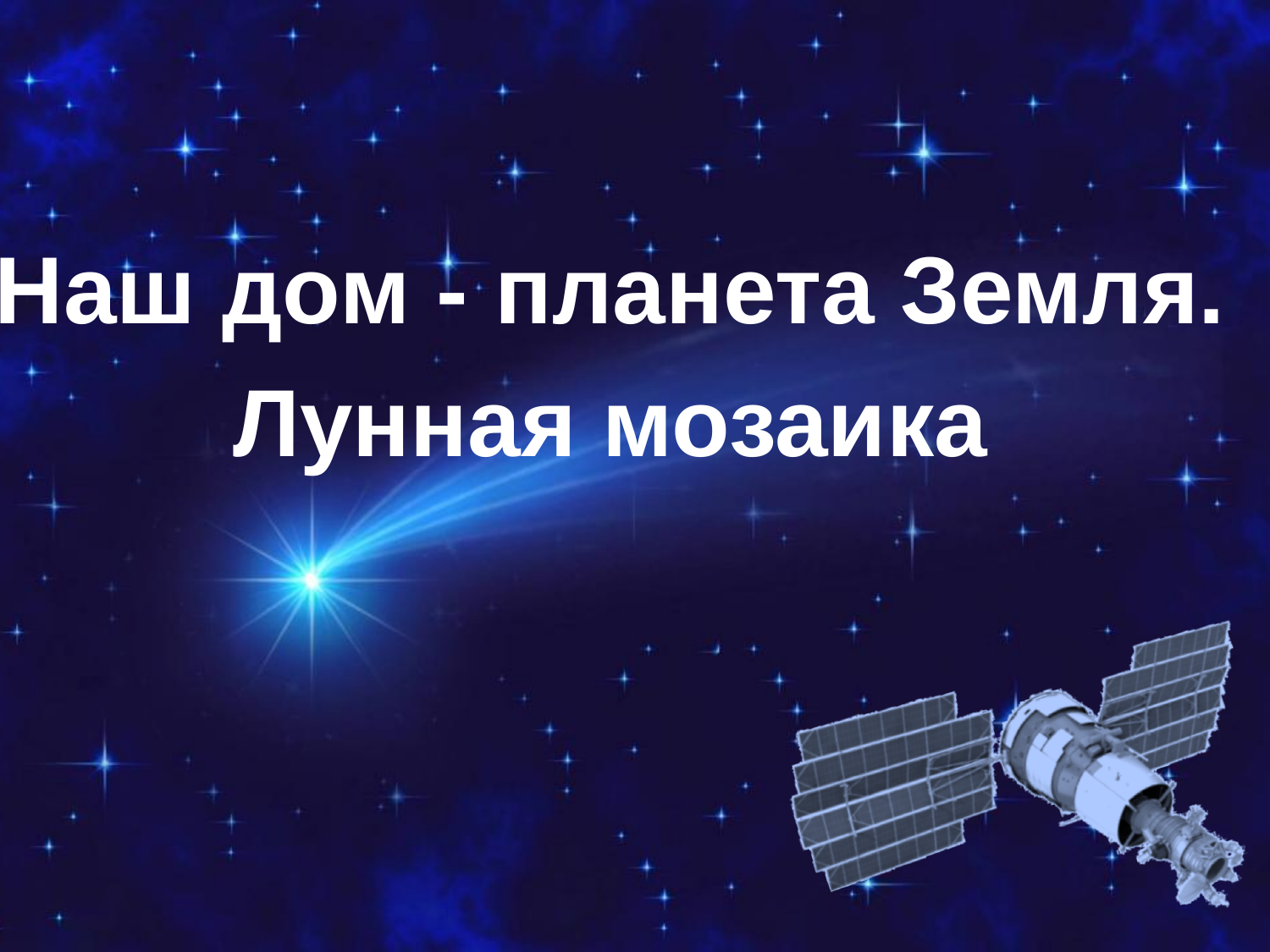

Наш дом - планета Земля.
Лунная мозаика